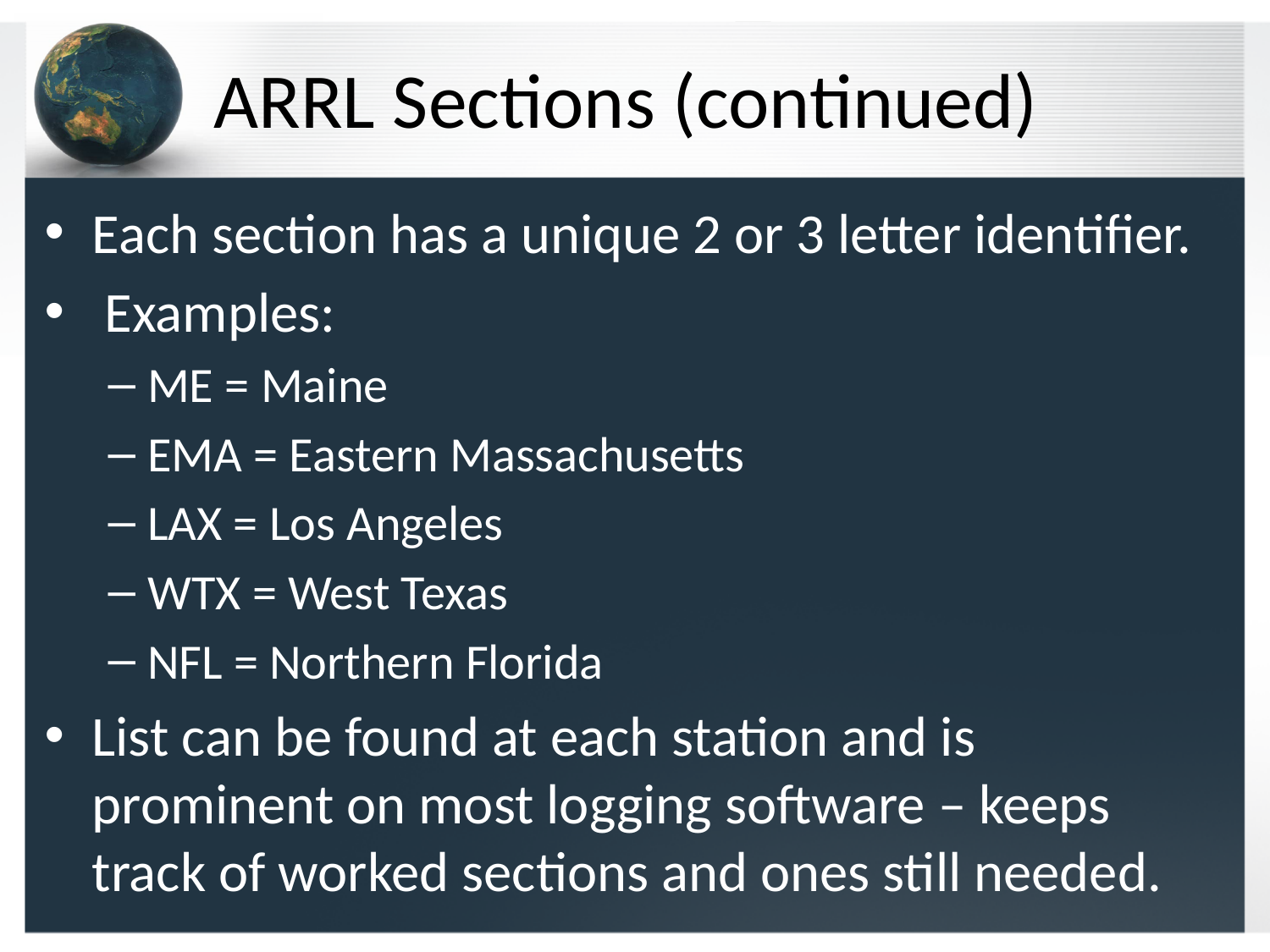

# ARRL Sections (continued)
Each section has a unique 2 or 3 letter identifier.
 Examples:
ME = Maine
EMA = Eastern Massachusetts
LAX = Los Angeles
WTX = West Texas
NFL = Northern Florida
List can be found at each station and is prominent on most logging software – keeps track of worked sections and ones still needed.